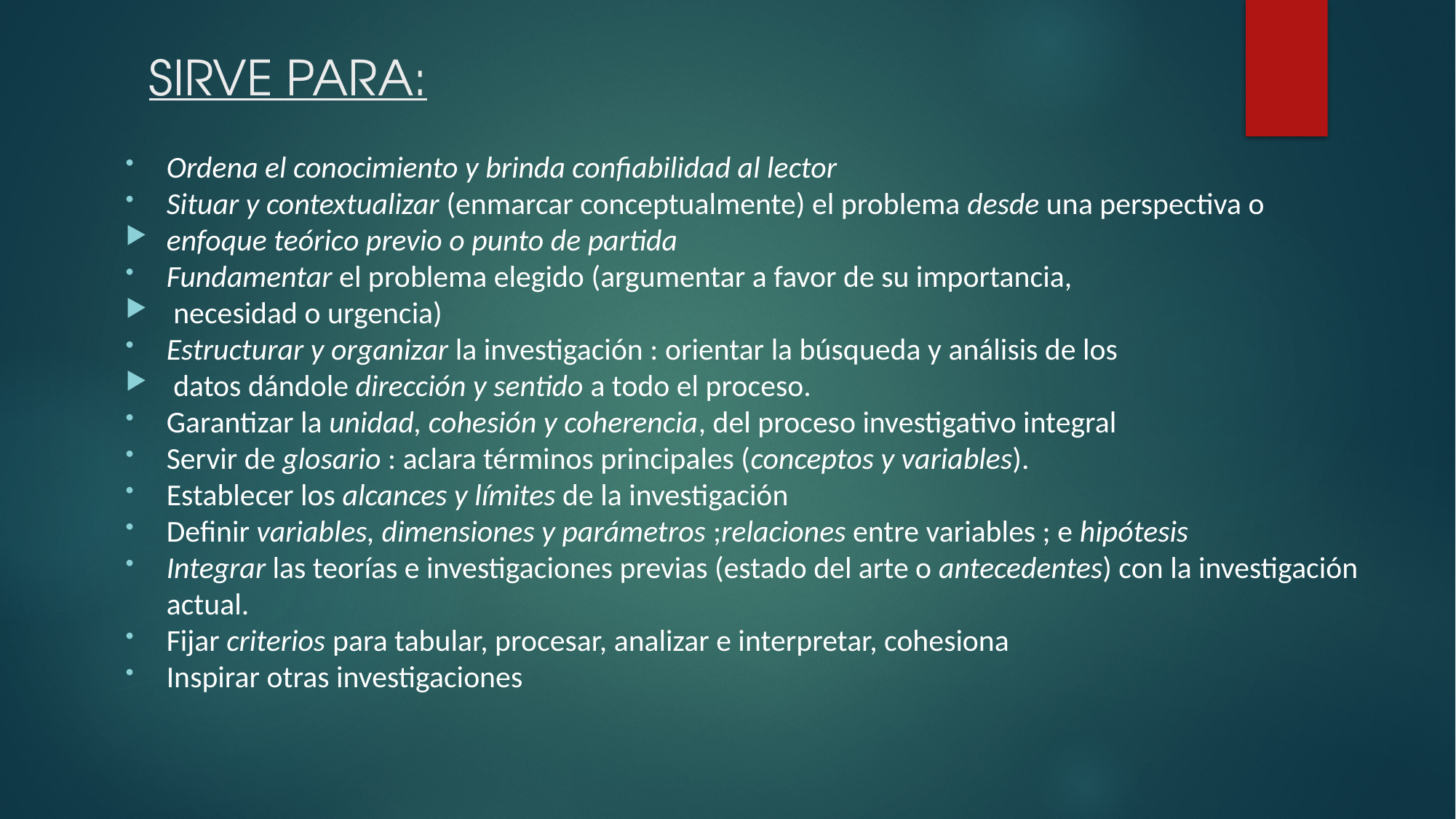

# SIRVE PARA:
Ordena el conocimiento y brinda confiabilidad al lector
Situar y contextualizar (enmarcar conceptualmente) el problema desde una perspectiva o
enfoque teórico previo o punto de partida
Fundamentar el problema elegido (argumentar a favor de su importancia,
 necesidad o urgencia)
Estructurar y organizar la investigación : orientar la búsqueda y análisis de los
 datos dándole dirección y sentido a todo el proceso.
Garantizar la unidad, cohesión y coherencia, del proceso investigativo integral
Servir de glosario : aclara términos principales (conceptos y variables).
Establecer los alcances y límites de la investigación
Definir variables, dimensiones y parámetros ;relaciones entre variables ; e hipótesis
Integrar las teorías e investigaciones previas (estado del arte o antecedentes) con la investigación actual.
Fijar criterios para tabular, procesar, analizar e interpretar, cohesiona
Inspirar otras investigaciones